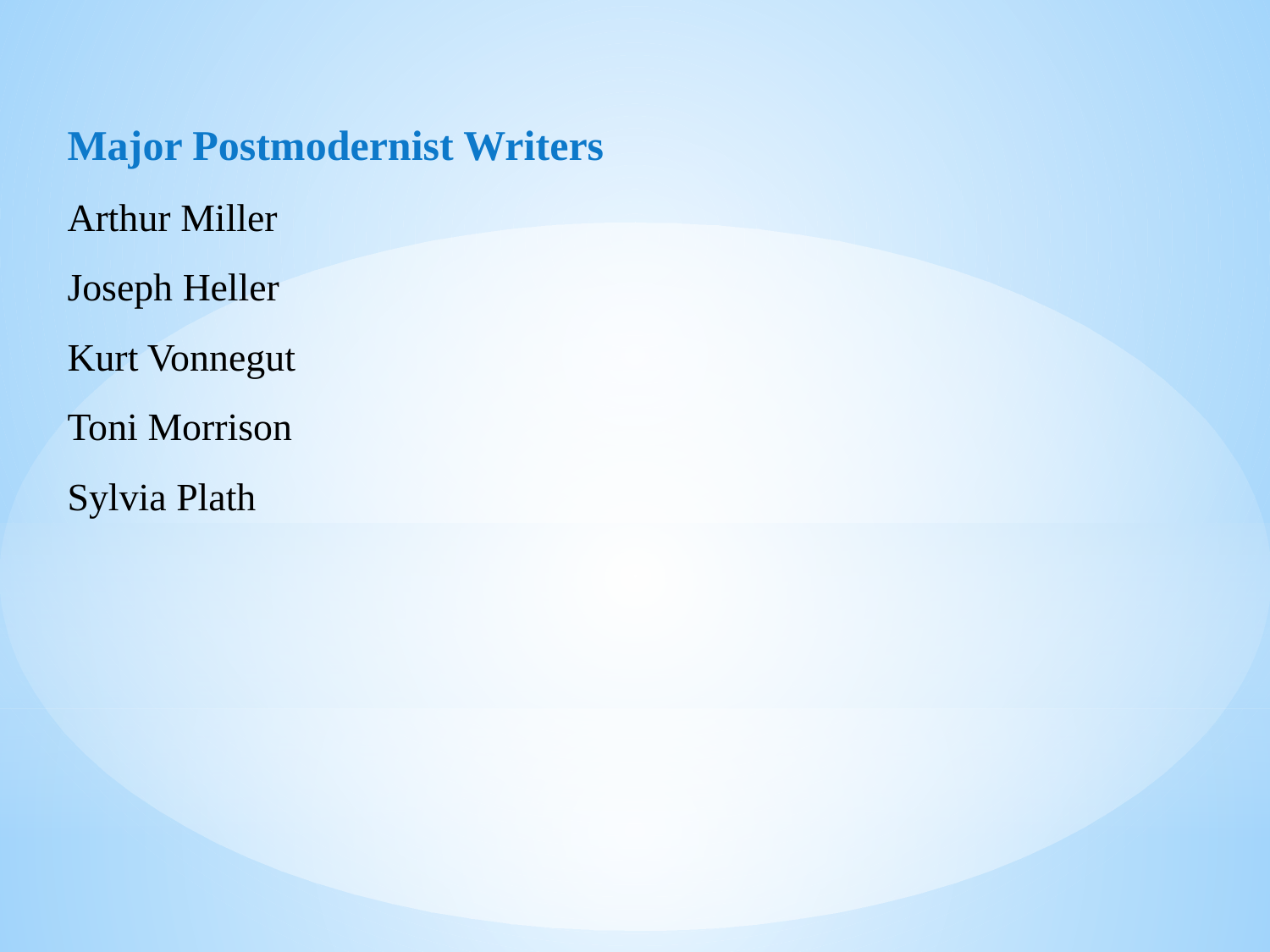

Major Postmodernist Writers
Arthur Miller
Joseph Heller
Kurt Vonnegut
Toni Morrison
Sylvia Plath